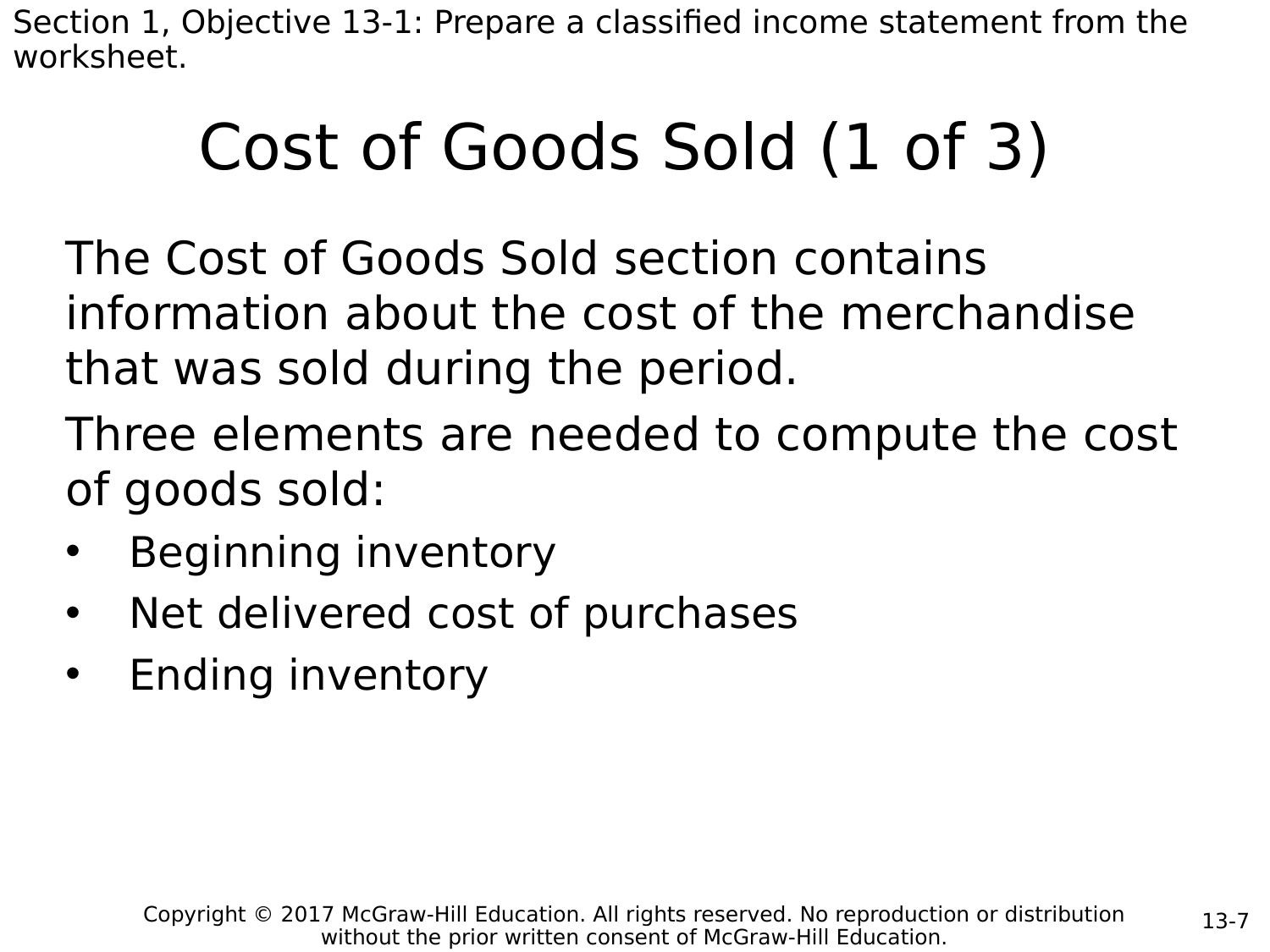

Section 1, Objective 13-1: Prepare a classified income statement from the worksheet.
# Cost of Goods Sold (1 of 3)
The Cost of Goods Sold section contains information about the cost of the merchandise that was sold during the period.
Three elements are needed to compute the cost of goods sold:
Beginning inventory
Net delivered cost of purchases
Ending inventory